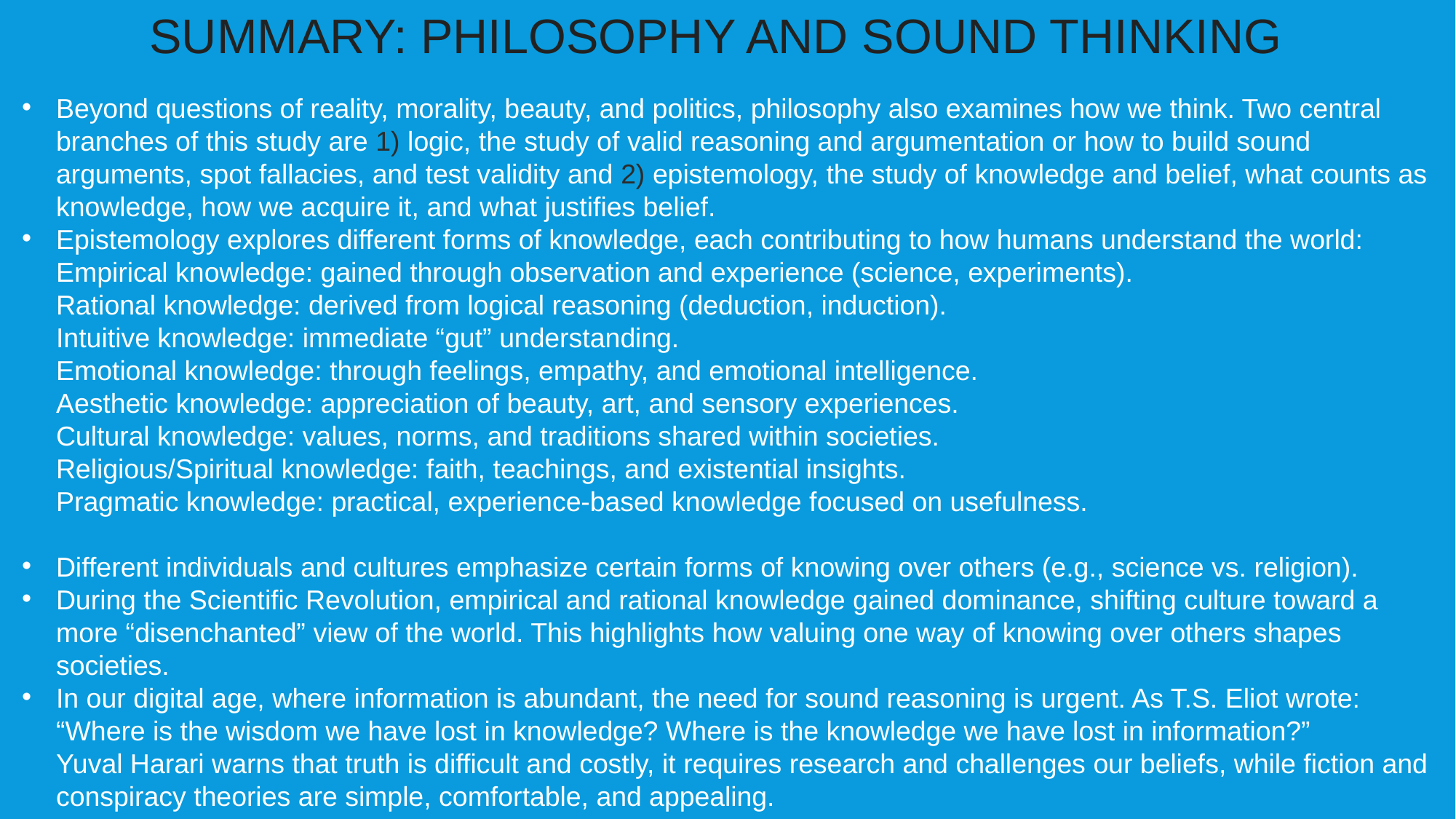

SUMMARY: PHILOSOPHY AND SOUND THINKING
Beyond questions of reality, morality, beauty, and politics, philosophy also examines how we think. Two central branches of this study are 1) logic, the study of valid reasoning and argumentation or how to build sound arguments, spot fallacies, and test validity and 2) epistemology, the study of knowledge and belief, what counts as knowledge, how we acquire it, and what justifies belief.
Epistemology explores different forms of knowledge, each contributing to how humans understand the world:
Empirical knowledge: gained through observation and experience (science, experiments).
Rational knowledge: derived from logical reasoning (deduction, induction).
Intuitive knowledge: immediate “gut” understanding.
Emotional knowledge: through feelings, empathy, and emotional intelligence.
Aesthetic knowledge: appreciation of beauty, art, and sensory experiences.
Cultural knowledge: values, norms, and traditions shared within societies.
Religious/Spiritual knowledge: faith, teachings, and existential insights.
Pragmatic knowledge: practical, experience-based knowledge focused on usefulness.

Different individuals and cultures emphasize certain forms of knowing over others (e.g., science vs. religion).
During the Scientific Revolution, empirical and rational knowledge gained dominance, shifting culture toward a more “disenchanted” view of the world. This highlights how valuing one way of knowing over others shapes societies.
In our digital age, where information is abundant, the need for sound reasoning is urgent. As T.S. Eliot wrote: “Where is the wisdom we have lost in knowledge? Where is the knowledge we have lost in information?”
Yuval Harari warns that truth is difficult and costly, it requires research and challenges our beliefs, while fiction and conspiracy theories are simple, comfortable, and appealing.